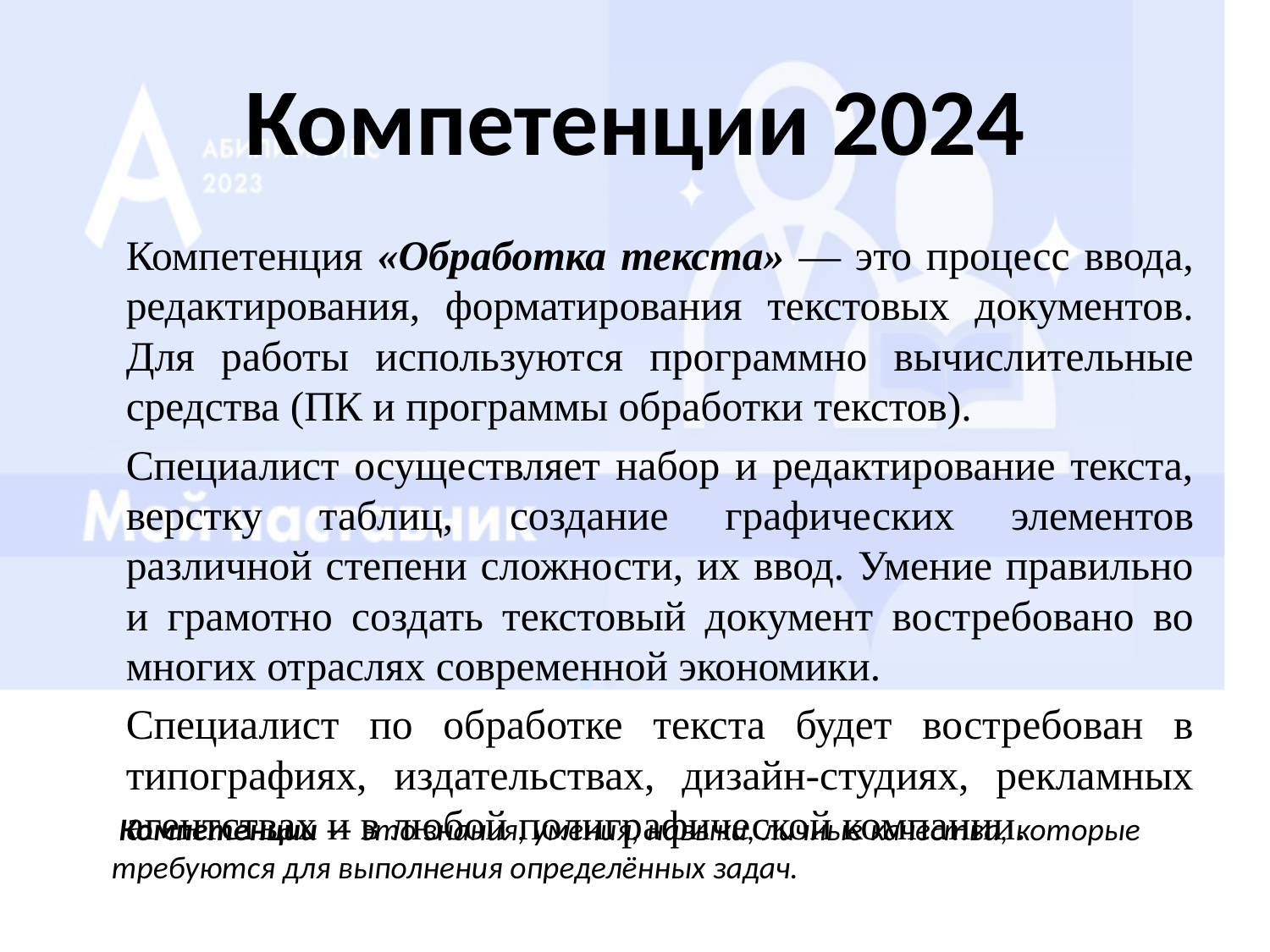

# Компетенции 2024
		Компетенция «Обработка текста» — это процесс ввода, редактирования, форматирования текстовых документов. Для работы используются программно вычислительные средства (ПК и программы обработки текстов).
		Специалист осуществляет набор и редактирование текста, верстку таблиц, создание графических элементов различной степени сложности, их ввод. Умение правильно и грамотно создать текстовый документ востребовано во многих отраслях современной экономики.
		Специалист по обработке текста будет востребован в типографиях, издательствах, дизайн-студиях, рекламных агентствах и в любой полиграфической компании.
 Компетенции — это знания, умения, навыки, личные качества, которые требуются для выполнения определённых задач.